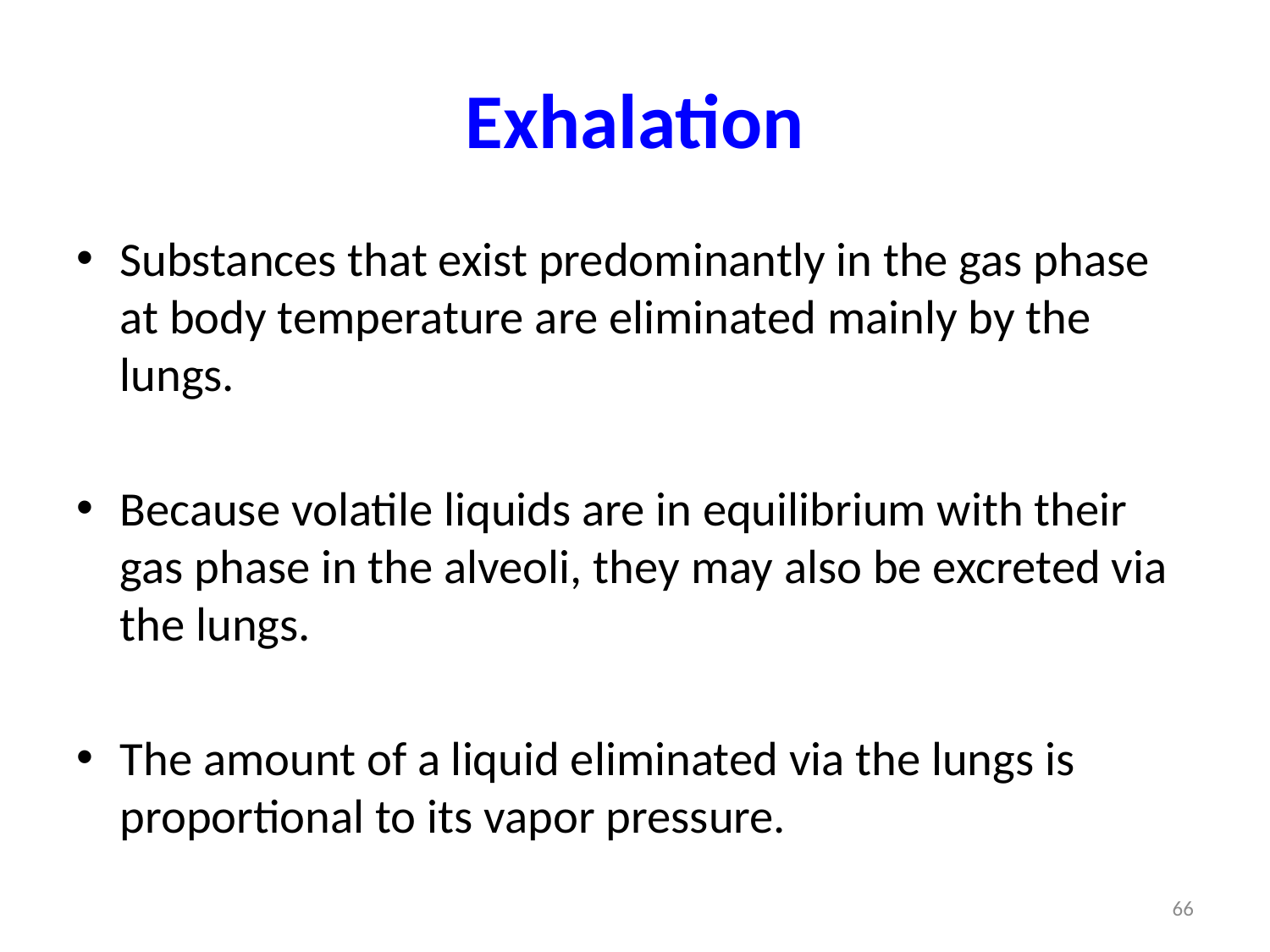

# Exhalation
Substances that exist predominantly in the gas phase at body temperature are eliminated mainly by the lungs.

Because volatile liquids are in equilibrium with their gas phase in the alveoli, they may also be excreted via the lungs.

The amount of a liquid eliminated via the lungs is proportional to its vapor pressure.
66